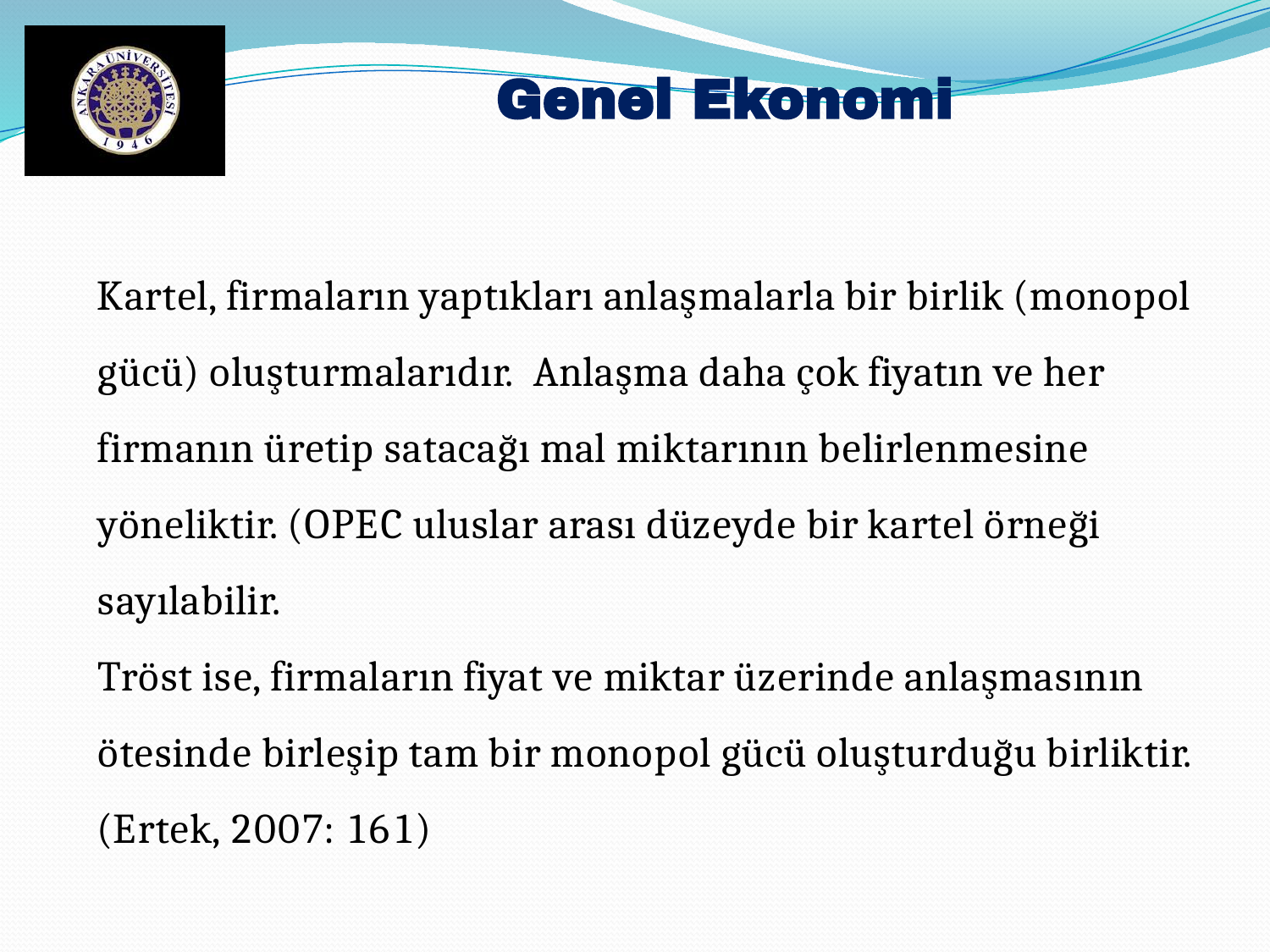

Genel Ekonomi
Kartel, firmaların yaptıkları anlaşmalarla bir birlik (monopol gücü) oluşturmalarıdır.  Anlaşma daha çok fiyatın ve her firmanın üretip satacağı mal miktarının belirlenmesine yöneliktir. (OPEC uluslar arası düzeyde bir kartel örneği sayılabilir.
Tröst ise, firmaların fiyat ve miktar üzerinde anlaşmasının ötesinde birleşip tam bir monopol gücü oluşturduğu birliktir.
(Ertek, 2007: 161)